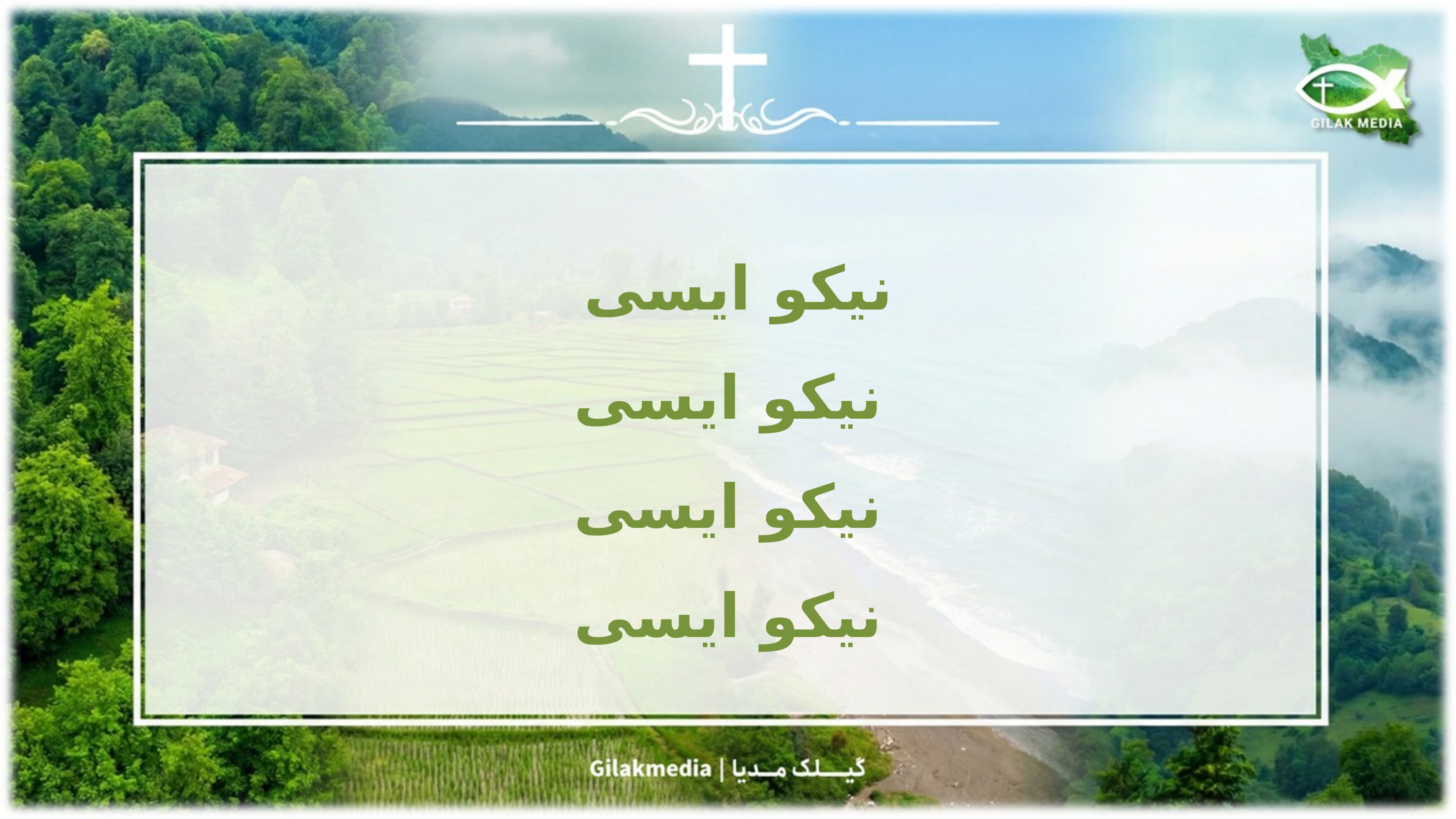

نیکو ایسی
نیکو ایسی
نیکو ایسی
 نیکو ایسی